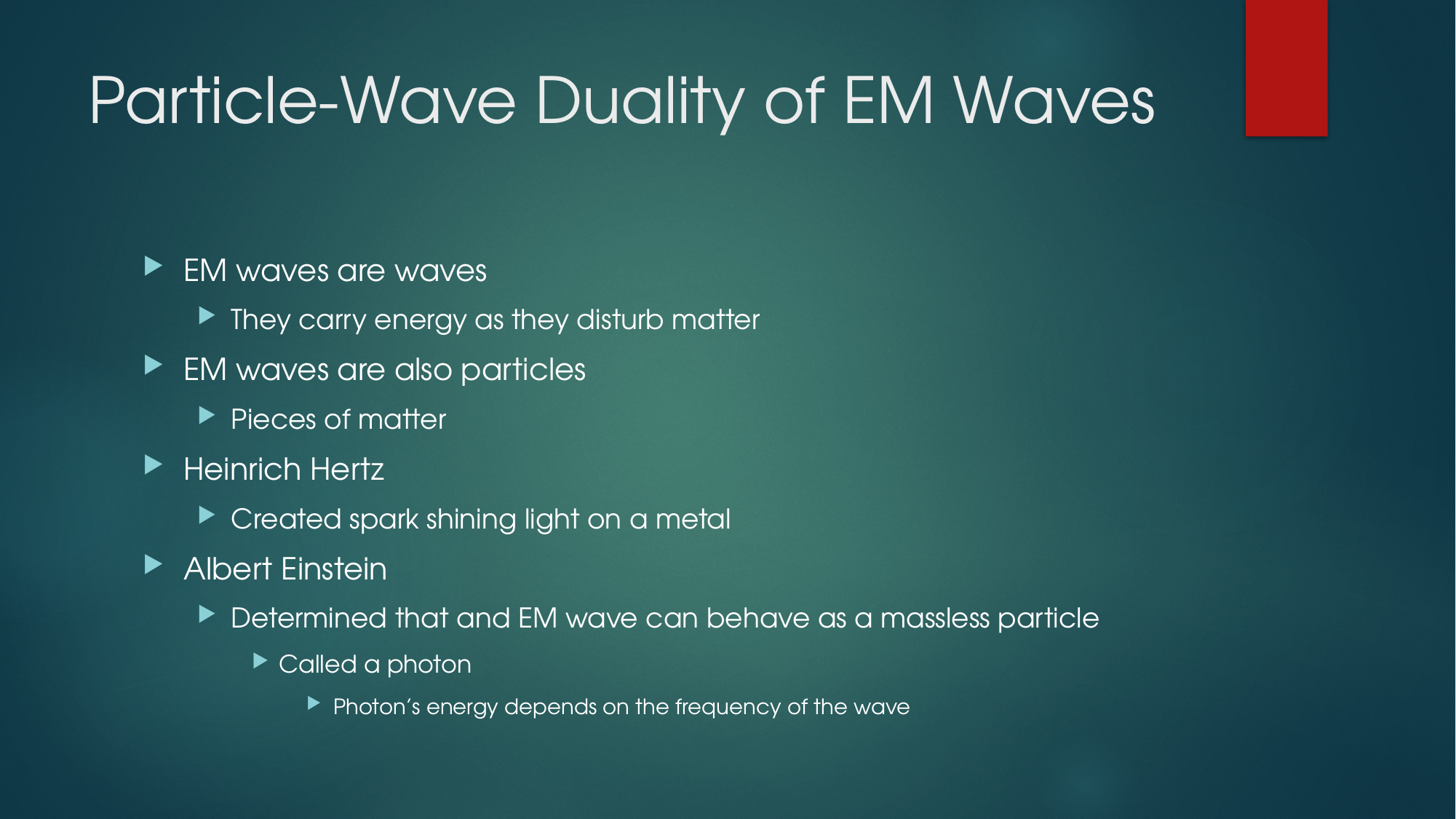

# Particle-Wave Duality of EM Waves
EM waves are waves
They carry energy as they disturb matter
EM waves are also particles
Pieces of matter
Heinrich Hertz
Created spark shining light on a metal
Albert Einstein
Determined that and EM wave can behave as a massless particle
Called a photon
Photon’s energy depends on the frequency of the wave